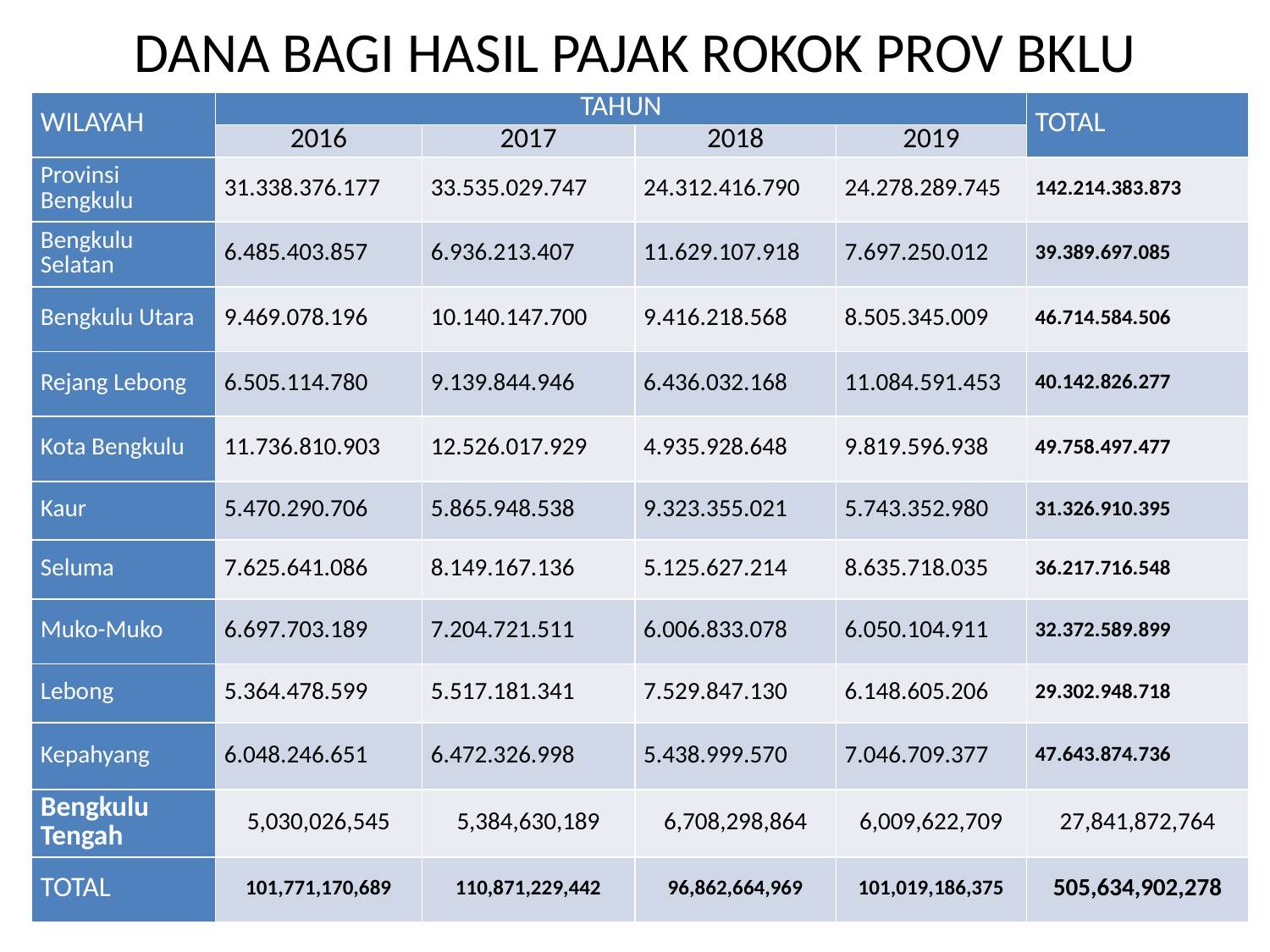

# DANA BAGI HASIL PAJAK ROKOK PROV BKLU
| WILAYAH | TAHUN |  |  |  | TOTAL |
| --- | --- | --- | --- | --- | --- |
|  | 2016 | 2017 | 2018 | 2019 |  |
| Provinsi Bengkulu | 31.338.376.177 | 33.535.029.747 | 24.312.416.790 | 24.278.289.745 | 142.214.383.873 |
| Bengkulu Selatan | 6.485.403.857 | 6.936.213.407 | 11.629.107.918 | 7.697.250.012 | 39.389.697.085 |
| Bengkulu Utara | 9.469.078.196 | 10.140.147.700 | 9.416.218.568 | 8.505.345.009 | 46.714.584.506 |
| Rejang Lebong | 6.505.114.780 | 9.139.844.946 | 6.436.032.168 | 11.084.591.453 | 40.142.826.277 |
| Kota Bengkulu | 11.736.810.903 | 12.526.017.929 | 4.935.928.648 | 9.819.596.938 | 49.758.497.477 |
| Kaur | 5.470.290.706 | 5.865.948.538 | 9.323.355.021 | 5.743.352.980 | 31.326.910.395 |
| Seluma | 7.625.641.086 | 8.149.167.136 | 5.125.627.214 | 8.635.718.035 | 36.217.716.548 |
| Muko-Muko | 6.697.703.189 | 7.204.721.511 | 6.006.833.078 | 6.050.104.911 | 32.372.589.899 |
| Lebong | 5.364.478.599 | 5.517.181.341 | 7.529.847.130 | 6.148.605.206 | 29.302.948.718 |
| Kepahyang | 6.048.246.651 | 6.472.326.998 | 5.438.999.570 | 7.046.709.377 | 47.643.874.736 |
| Bengkulu Tengah | 5,030,026,545 | 5,384,630,189 | 6,708,298,864 | 6,009,622,709 | 27,841,872,764 |
| TOTAL | 101,771,170,689 | 110,871,229,442 | 96,862,664,969 | 101,019,186,375 | 505,634,902,278 |
PAJAK ROKOK BENGKULU